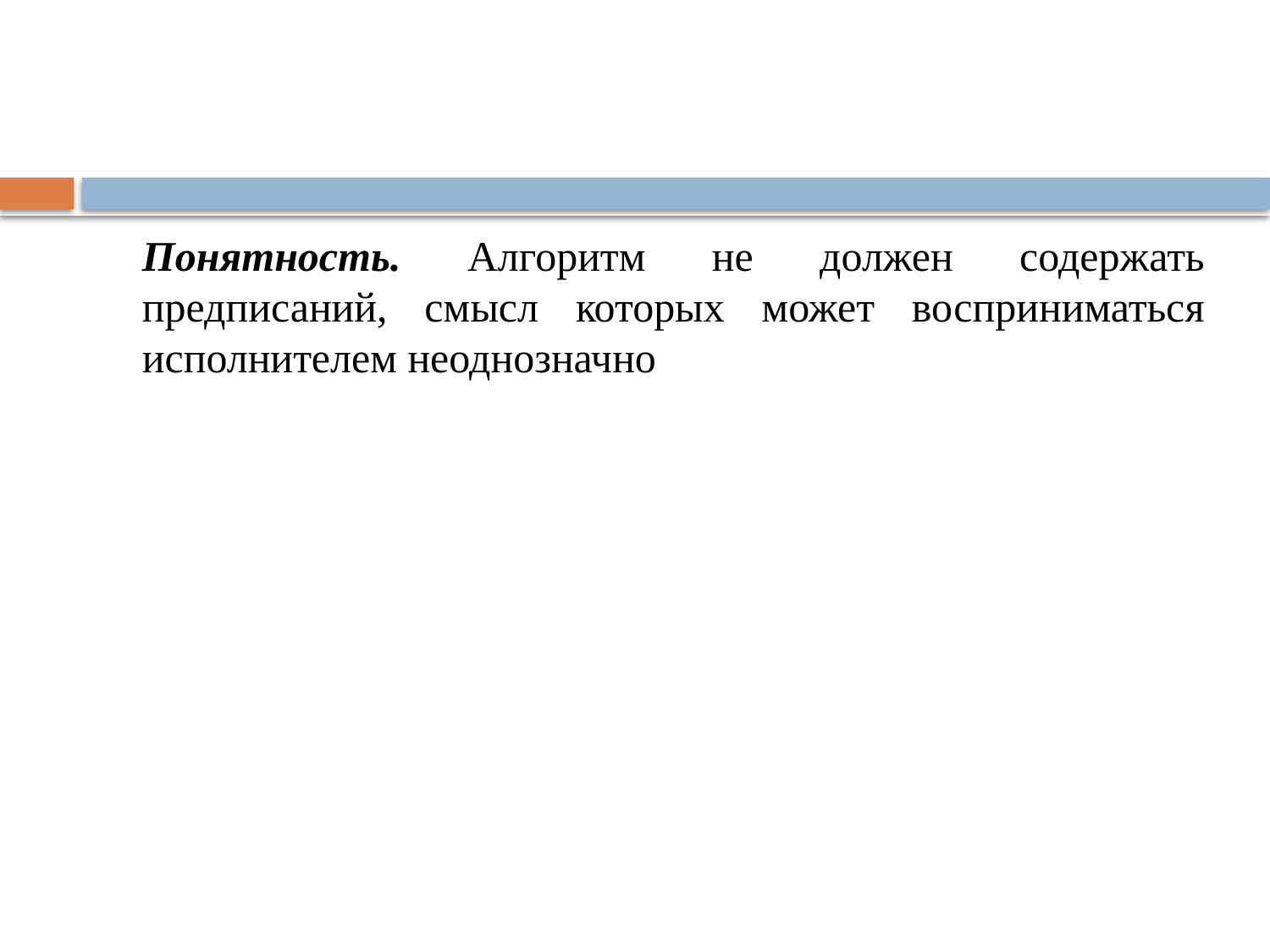

Понятность. Алгоритм не должен содержать предписаний, смысл которых может восприниматься исполнителем неоднозначно